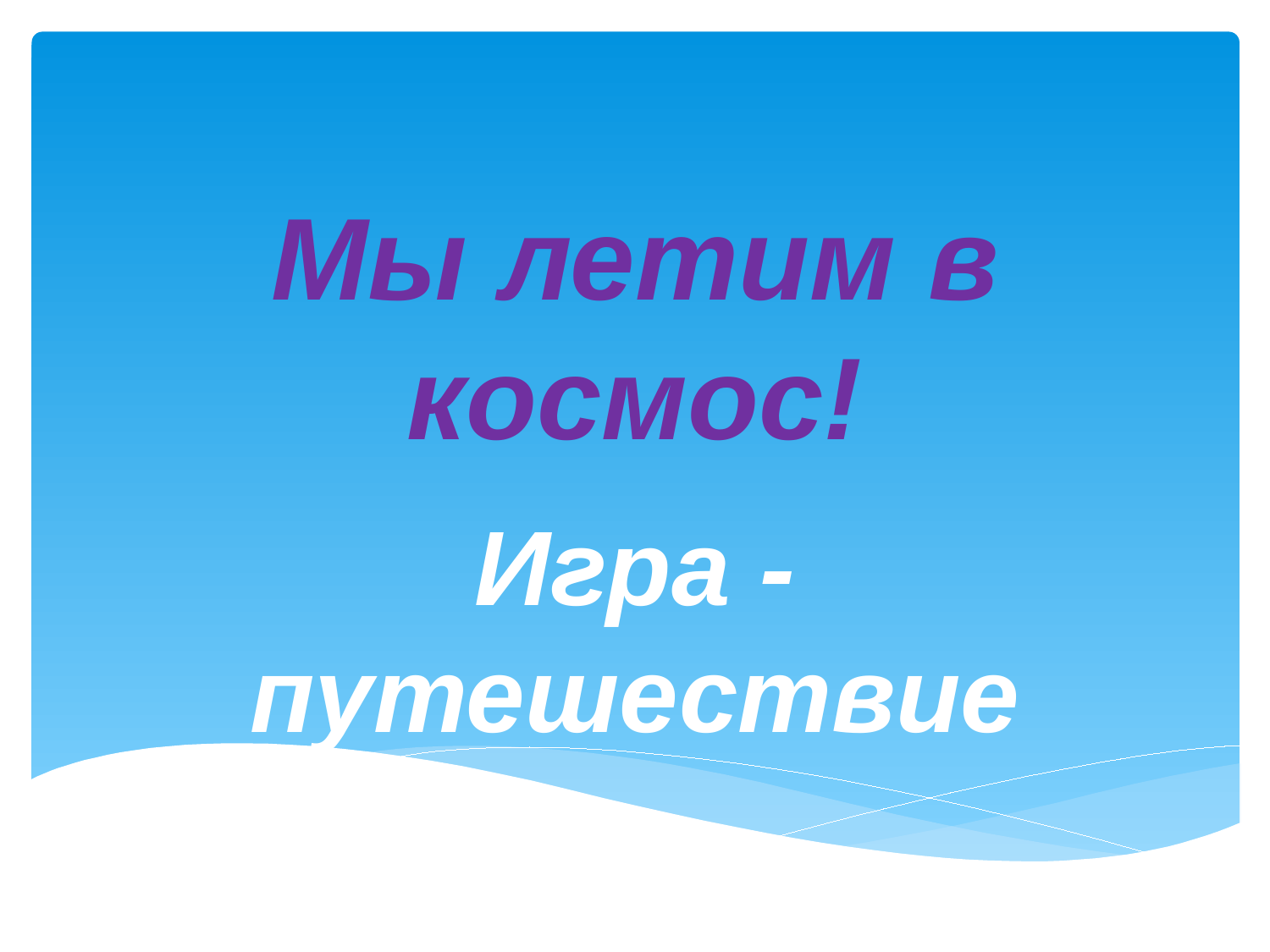

# Мы летим в космос!
Игра - путешествие